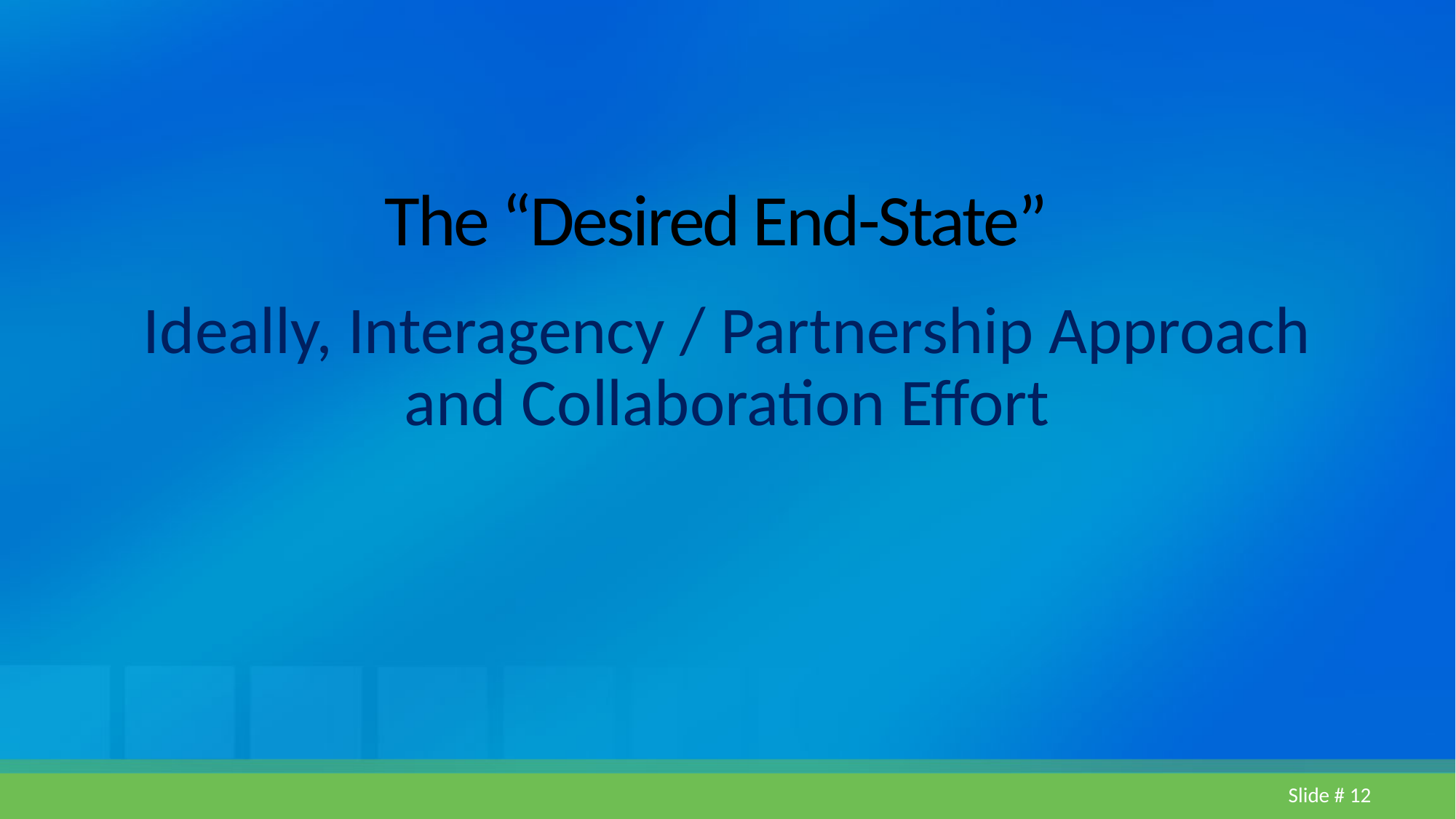

# The “Desired End-State”
Ideally, Interagency / Partnership Approach and Collaboration Effort